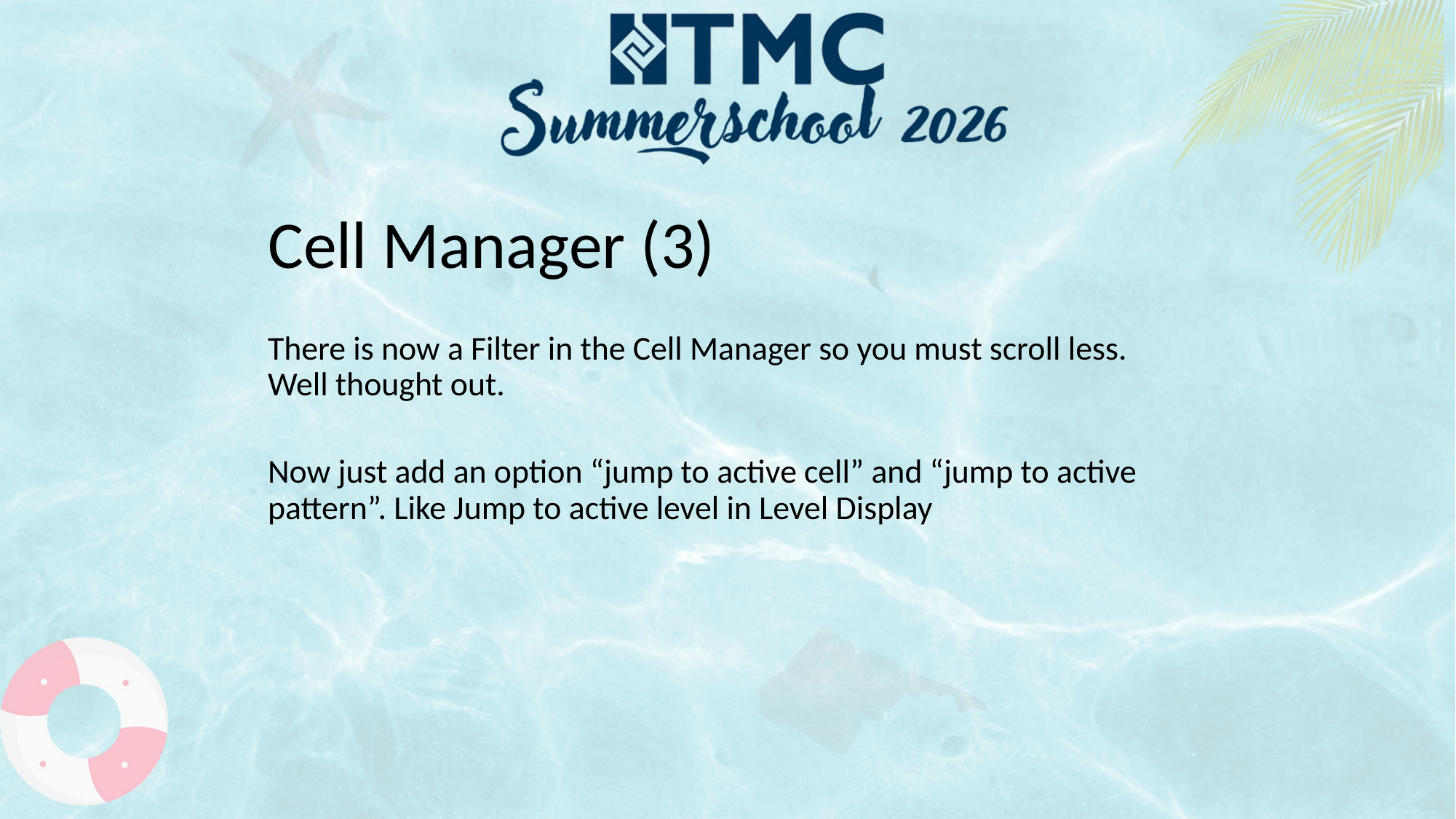

# Cell Manager (3)
There is now a Filter in the Cell Manager so you must scroll less. Well thought out.
Now just add an option “jump to active cell” and “jump to active pattern”. Like Jump to active level in Level Display